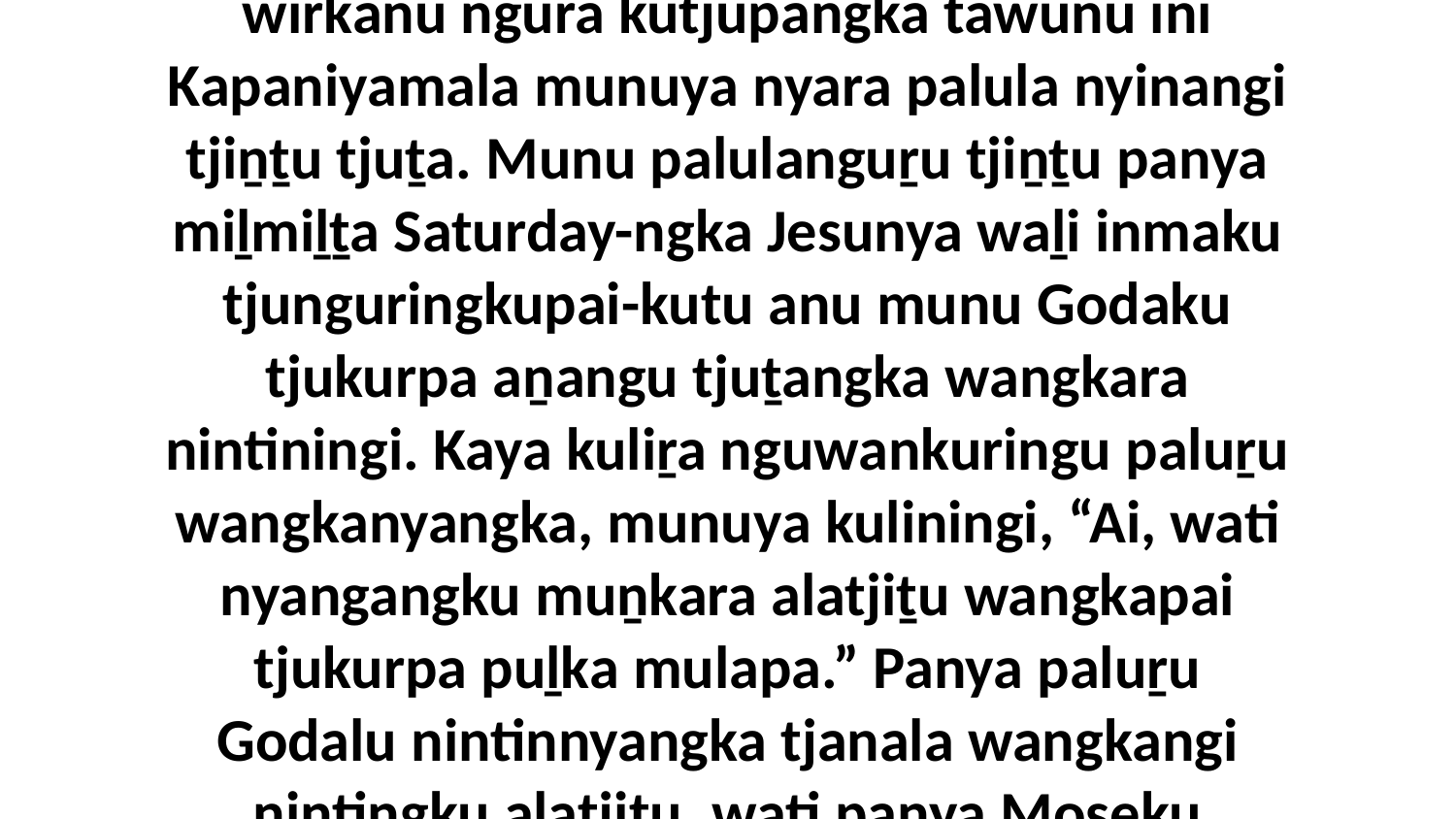

21-22 Munuya Jesunya tjana nintintja tjuṯa kuḻu wirkanu ngura kutjupangka tawunu ini Kapaniyamala munuya nyara palula nyinangi tjiṉṯu tjuṯa. Munu palulanguṟu tjiṉṯu panya miḻmiḻṯa Saturday-ngka Jesunya waḻi inmaku tjunguringkupai-kutu anu munu Godaku tjukurpa aṉangu tjuṯangka wangkara nintiningi. Kaya kuliṟa nguwankuringu paluṟu wangkanyangka, munuya kuliningi, “Ai, wati nyangangku muṉkara alatjiṯu wangkapai tjukurpa puḻka mulapa.” Panya paluṟu Godalu nintinnyangka tjanala wangkangi nintingku alatjiṯu, wati panya Moseku tjukurpa nintilpai tjuṯa puṟunypa wiyangku.